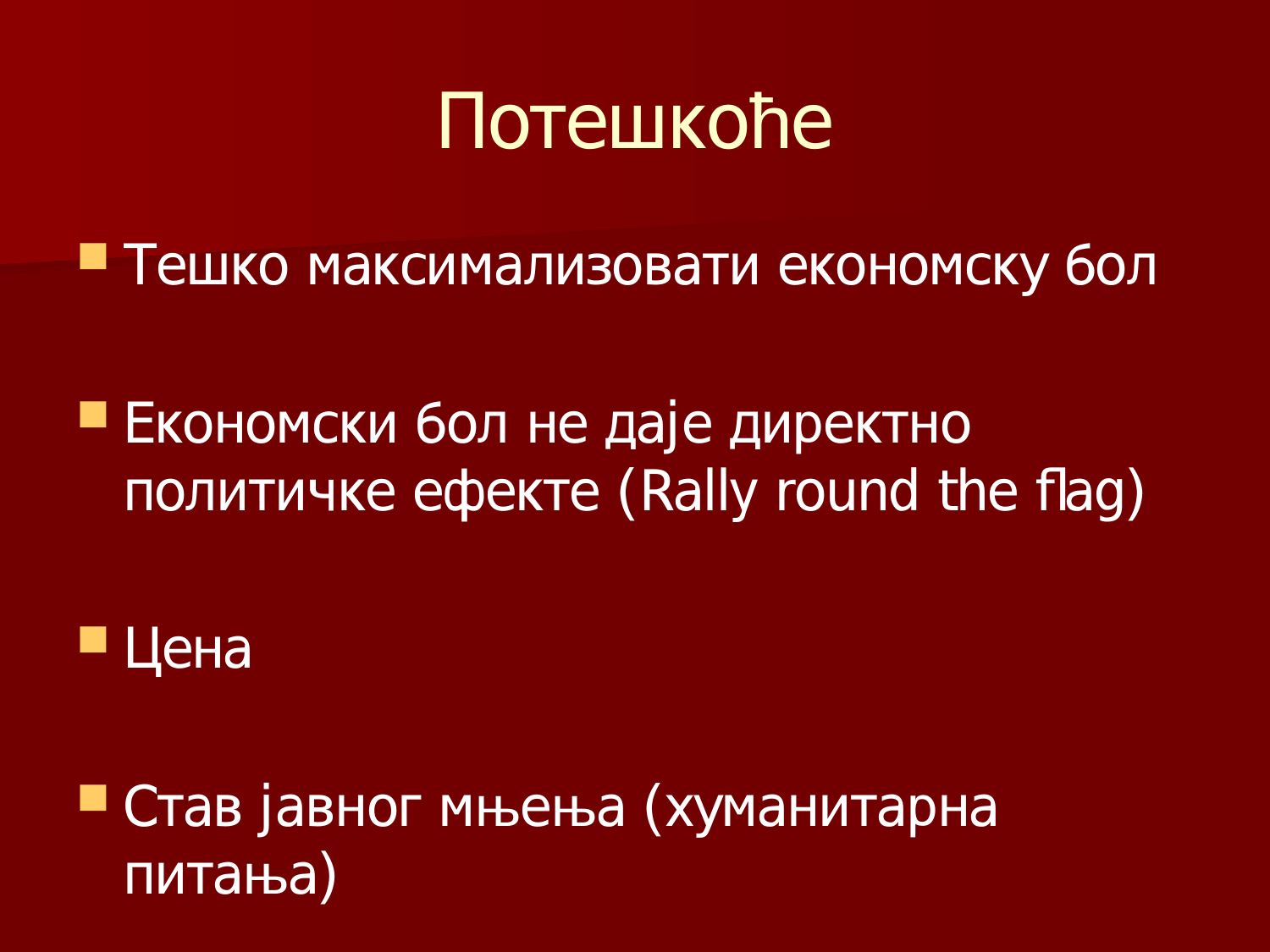

# Потешкоће
Тешко максимализовати економску бол

Економски бол не даје директно политичке ефекте (Rally round the flag)

Цена

Став јавног мњења (хуманитарна питања)